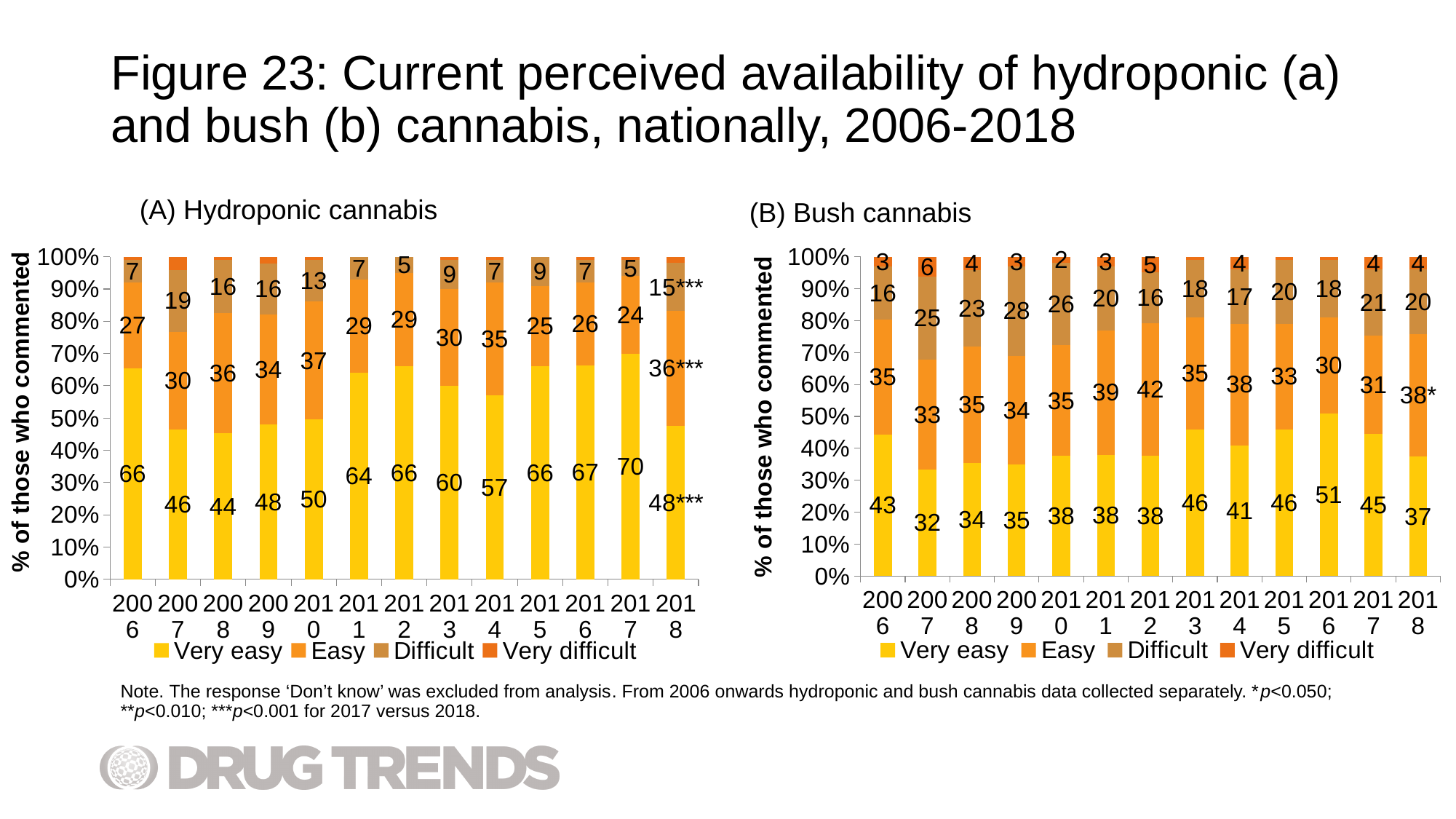

# Figure 23: Current perceived availability of hydroponic (a) and bush (b) cannabis, nationally, 2006-2018
(A) Hydroponic cannabis

(B) Bush cannabis

### Chart

| Category | Very easy | Easy | Difficult | Very difficult |
|---|---|---|---|---|
| 2006 | 43.0 | 35.0 | 16.0 | 3.0 |
| 2007 | 32.0 | 33.0 | 25.0 | 6.0 |
| 2008 | 34.0 | 35.0 | 23.0 | 4.0 |
| 2009 | 35.0 | 34.0 | 28.0 | 3.0 |
| 2010 | 38.0 | 35.0 | 26.0 | 2.0 |
| 2011 | 38.0 | 39.0 | 20.0 | 3.0 |
| 2012 | 38.0 | 42.0 | 16.0 | 5.0 |
| 2013 | 46.0 | 35.0 | 18.0 | 1.0 |
| 2014 | 41.0 | 38.0 | 17.0 | 4.0 |
| 2015 | 46.0 | 33.0 | 20.0 | 1.0 |
| 2016 | 51.0 | 30.0 | 18.0 | 1.0 |
| 2017 | 45.0 | 31.0 | 21.0 | 4.0 |
| 2018 | 37.0 | 38.0 | 20.0 | 4.0 |

### Chart

| Category | Very easy | Easy | Difficult | Very difficult |
|---|---|---|---|---|
| 2006 | 66.0 | 27.0 | 7.0 | 1.0 |
| 2007 | 46.0 | 30.0 | 19.0 | 4.0 |
| 2008 | 44.0 | 36.0 | 16.0 | 1.0 |
| 2009 | 48.0 | 34.0 | 16.0 | 2.0 |
| 2010 | 50.0 | 37.0 | 13.0 | 1.0 |
| 2011 | 64.0 | 29.0 | 7.0 | 0.0 |
| 2012 | 66.0 | 29.0 | 5.0 | 0.0 |
| 2013 | 60.0 | 30.0 | 9.0 | 1.0 |
| 2014 | 57.0 | 35.0 | 7.0 | 1.0 |
| 2015 | 66.0 | 25.0 | 9.0 | 0.0 |
| 2016 | 67.0 | 26.0 | 7.0 | 1.0 |
| 2017 | 70.0 | 24.0 | 5.0 | 1.0 |
| 2018 | 48.0 | 36.0 | 15.0 | 2.0 |
Note. The response ‘Don’t know’ was excluded from analysis. From 2006 onwards hydroponic and bush cannabis data collected separately. *p<0.050; **p<0.010; ***p<0.001 for 2017 versus 2018.